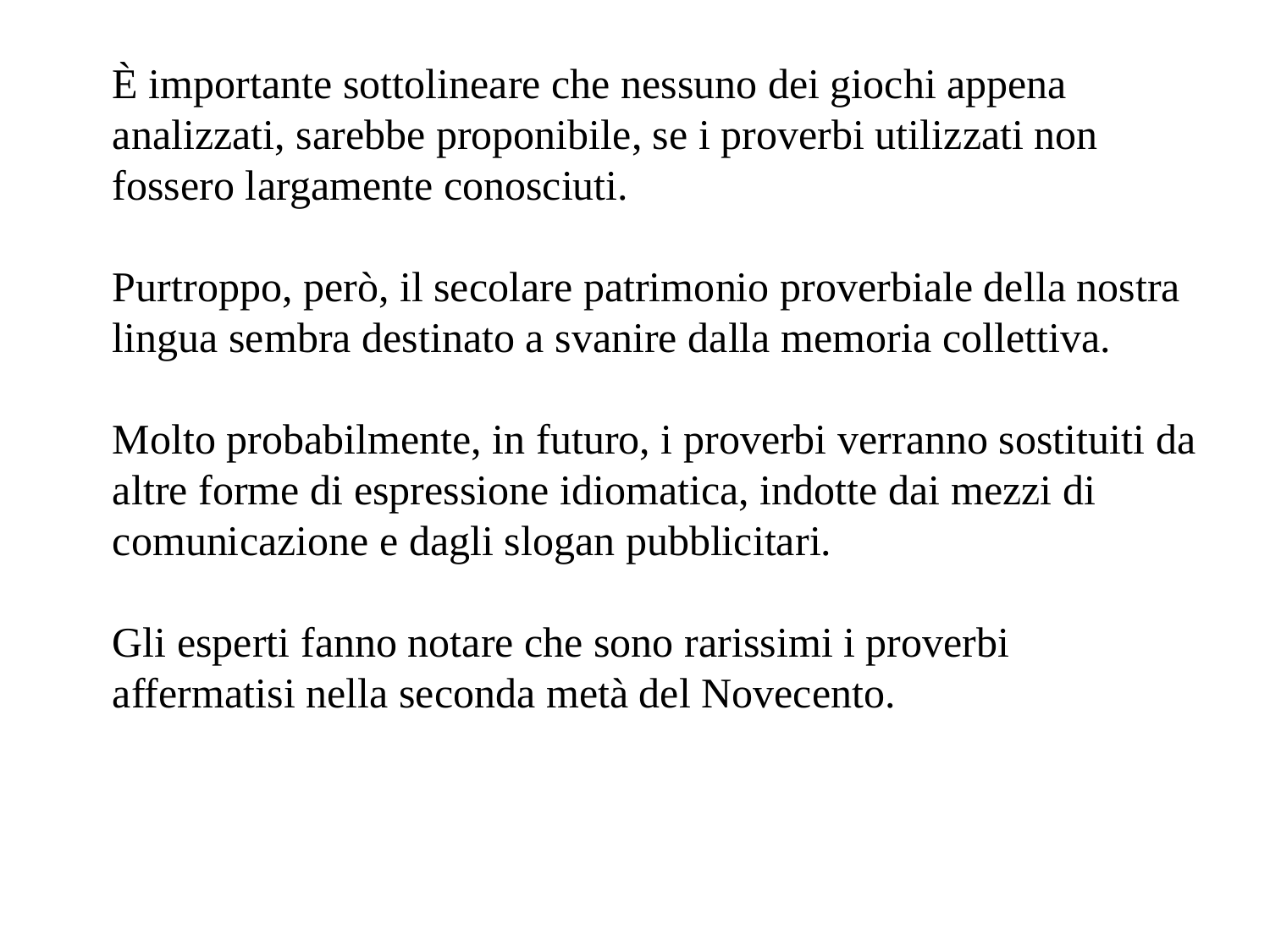

È importante sottolineare che nessuno dei giochi appena analizzati, sarebbe proponibile, se i proverbi utilizzati non fossero largamente conosciuti.

Purtroppo, però, il secolare patrimonio proverbiale della nostra lingua sembra destinato a svanire dalla memoria collettiva.

Molto probabilmente, in futuro, i proverbi verranno sostituiti da altre forme di espressione idiomatica, indotte dai mezzi di comunicazione e dagli slogan pubblicitari.

Gli esperti fanno notare che sono rarissimi i proverbi affermatisi nella seconda metà del Novecento.